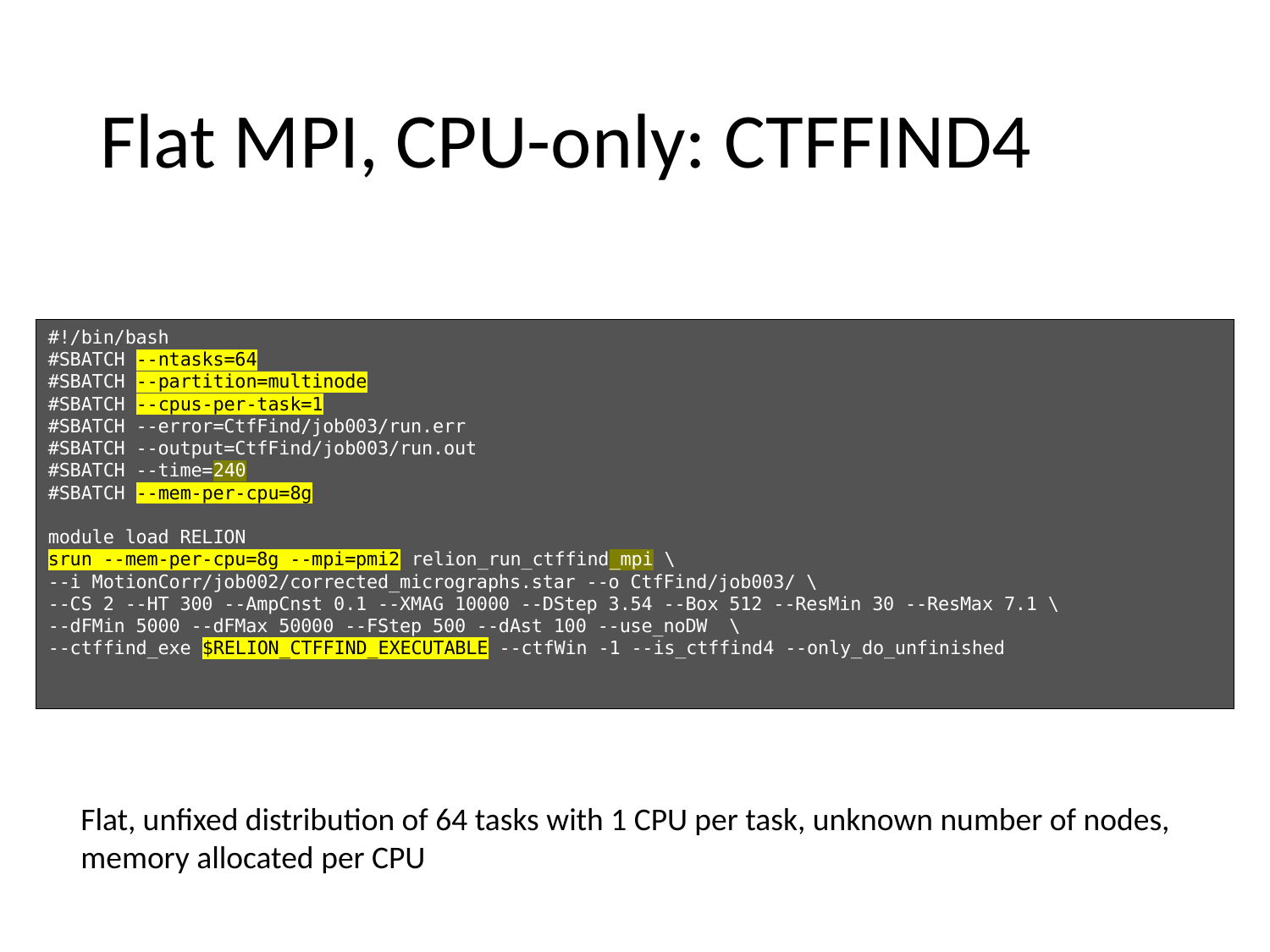

# Flat MPI, CPU-only: CTFFIND4
#!/bin/bash
#SBATCH --ntasks=64
#SBATCH --partition=multinode
#SBATCH --cpus-per-task=1
#SBATCH --error=CtfFind/job003/run.err
#SBATCH --output=CtfFind/job003/run.out
#SBATCH --time=240
#SBATCH --mem-per-cpu=8g

module load RELION
srun --mem-per-cpu=8g --mpi=pmi2 relion_run_ctffind_mpi \
--i MotionCorr/job002/corrected_micrographs.star --o CtfFind/job003/ \
--CS 2 --HT 300 --AmpCnst 0.1 --XMAG 10000 --DStep 3.54 --Box 512 --ResMin 30 --ResMax 7.1 \
--dFMin 5000 --dFMax 50000 --FStep 500 --dAst 100 --use_noDW  \
--ctffind_exe $RELION_CTFFIND_EXECUTABLE --ctfWin -1 --is_ctffind4 --only_do_unfinished

Flat, unfixed distribution of 64 tasks with 1 CPU per task, unknown number of nodes,
memory allocated per CPU